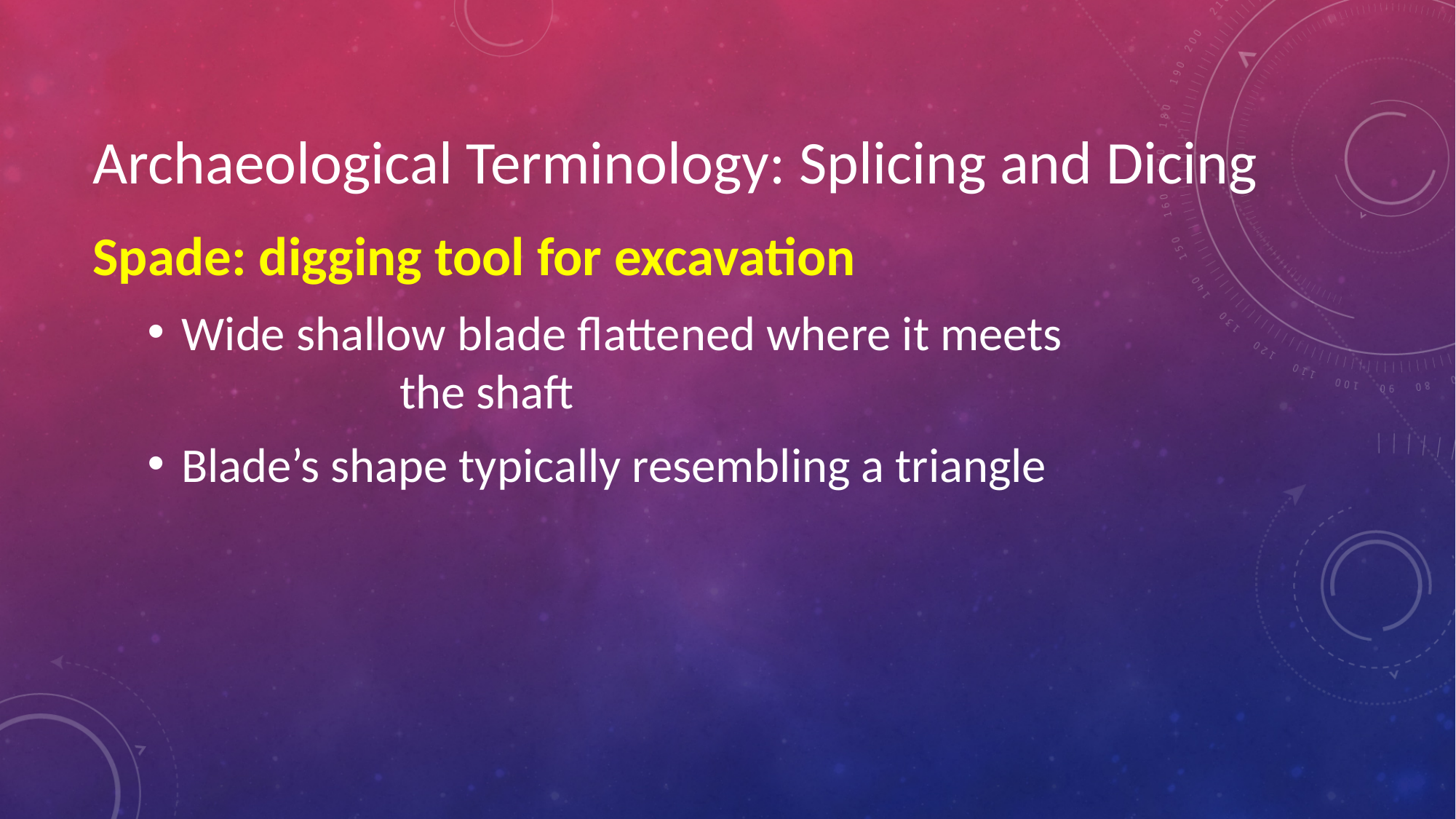

# Archaeological Terminology: Splicing and Dicing
Spade: digging tool for excavation
Wide shallow blade flattened where it meets
		the shaft
Blade’s shape typically resembling a triangle